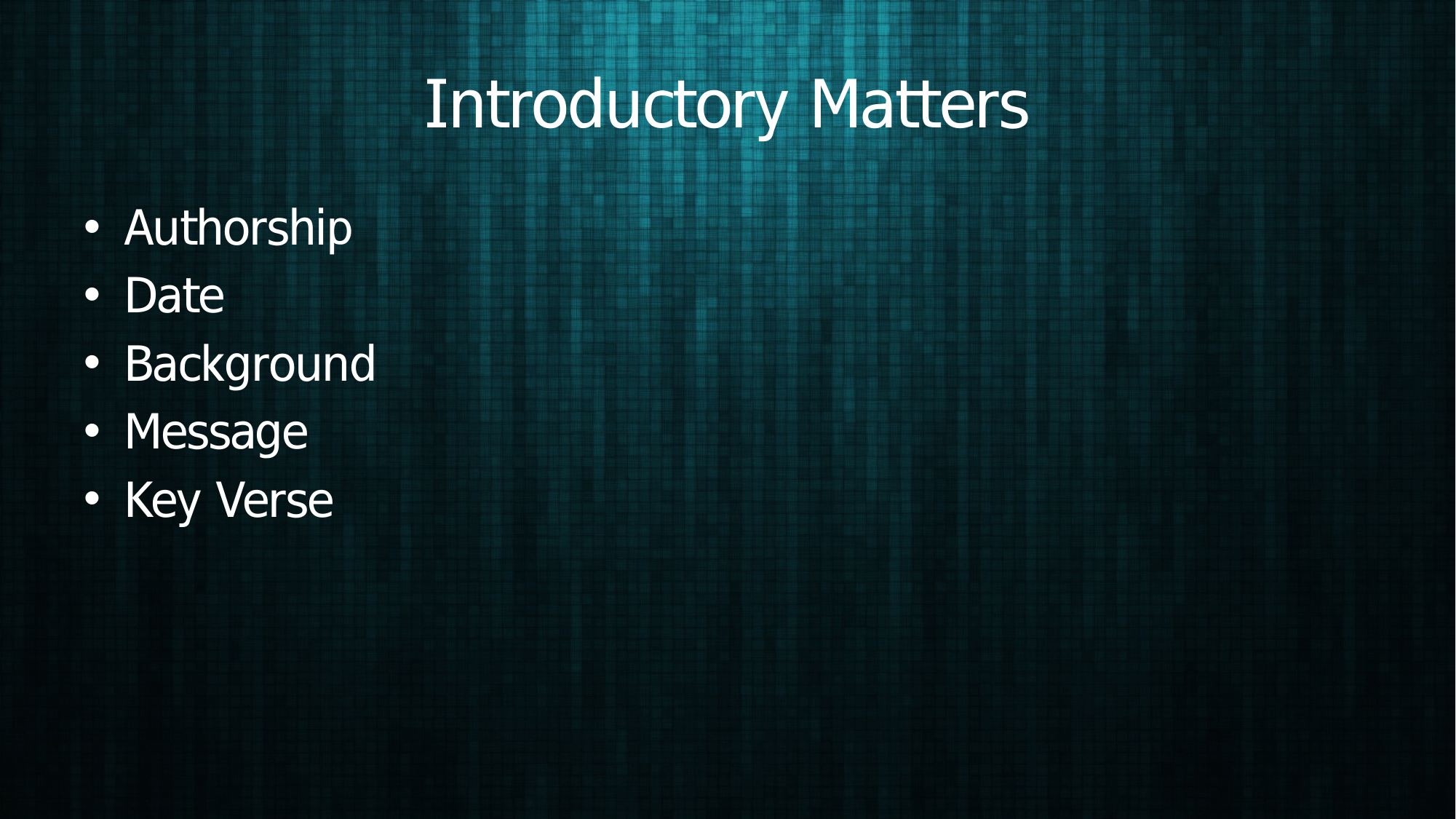

# Introductory Matters
Authorship
Date
Background
Message
Key Verse